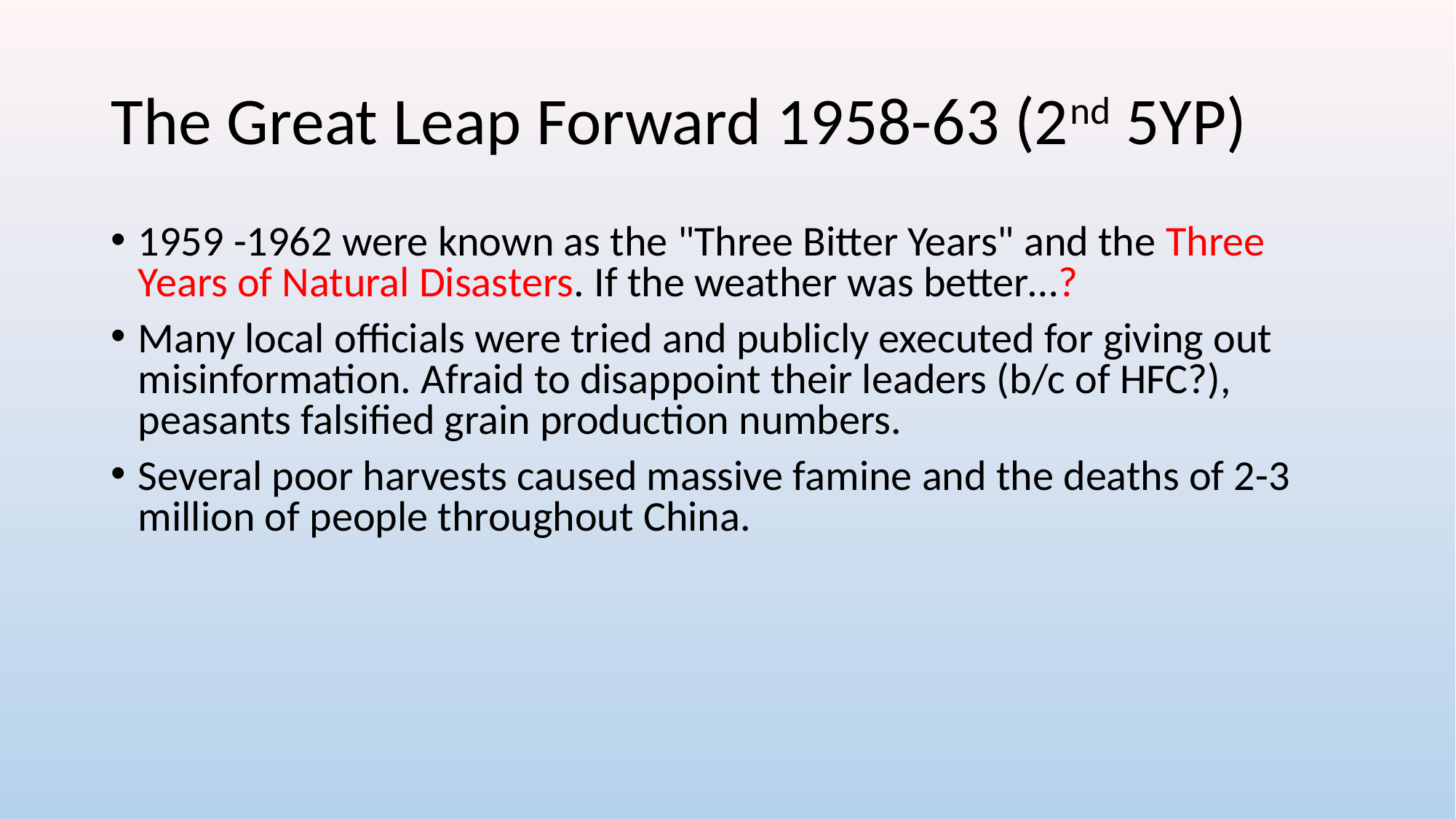

# The Great Leap Forward 1958-63 (2nd 5YP)
1959 -1962 were known as the "Three Bitter Years" and the Three Years of Natural Disasters. If the weather was better…?
Many local officials were tried and publicly executed for giving out misinformation. Afraid to disappoint their leaders (b/c of HFC?), peasants falsified grain production numbers.
Several poor harvests caused massive famine and the deaths of 2-3 million of people throughout China.